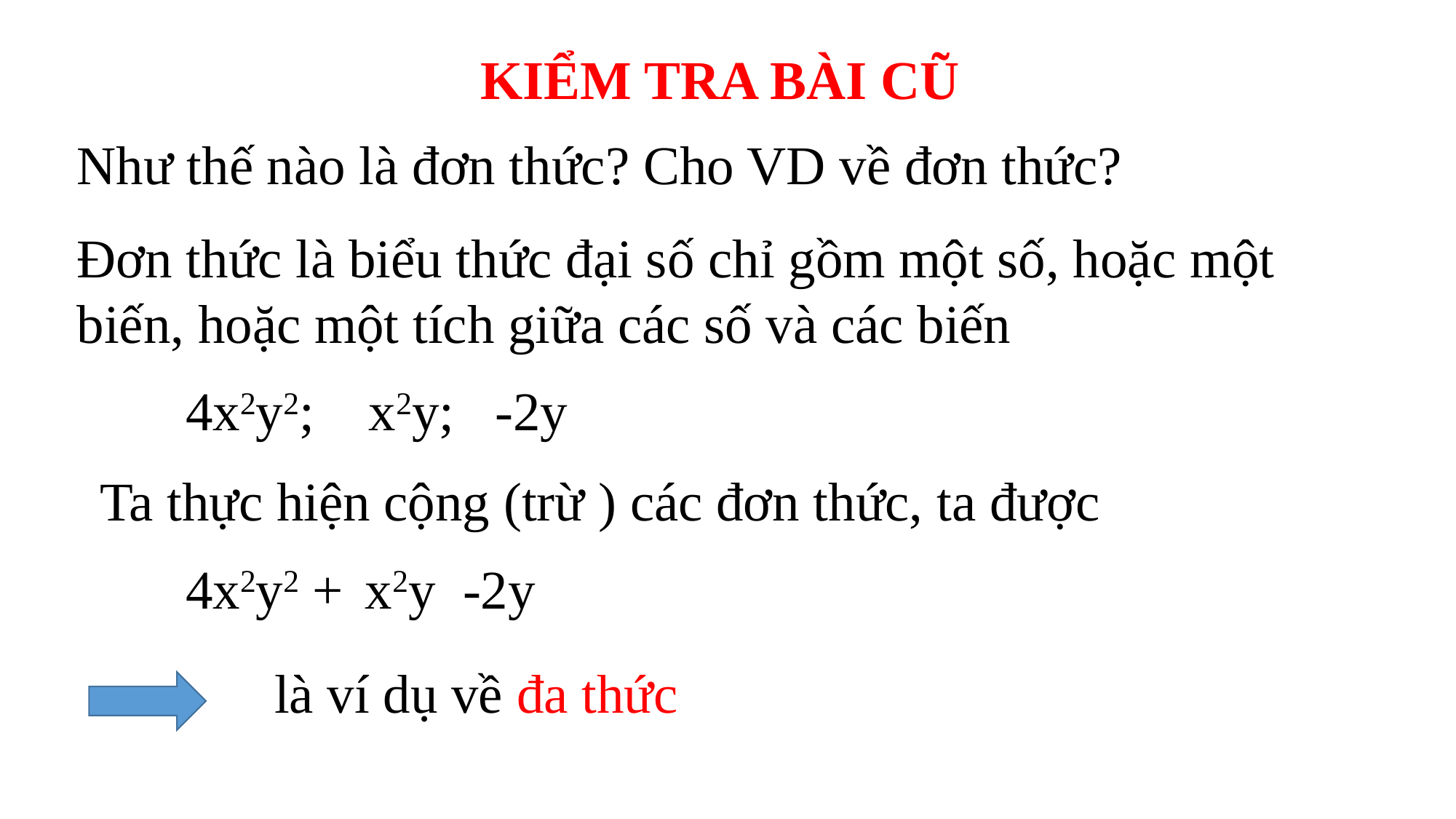

KIỂM TRA BÀI CŨ
Như thế nào là đơn thức? Cho VD về đơn thức?
Đơn thức là biểu thức đại số chỉ gồm một số, hoặc một biến, hoặc một tích giữa các số và các biến
4x2y2;    x2y;   -2y
Ta thực hiện cộng (trừ ) các đơn thức, ta được
4x2y2 +  x2y  -2y
 là ví dụ về đa thức